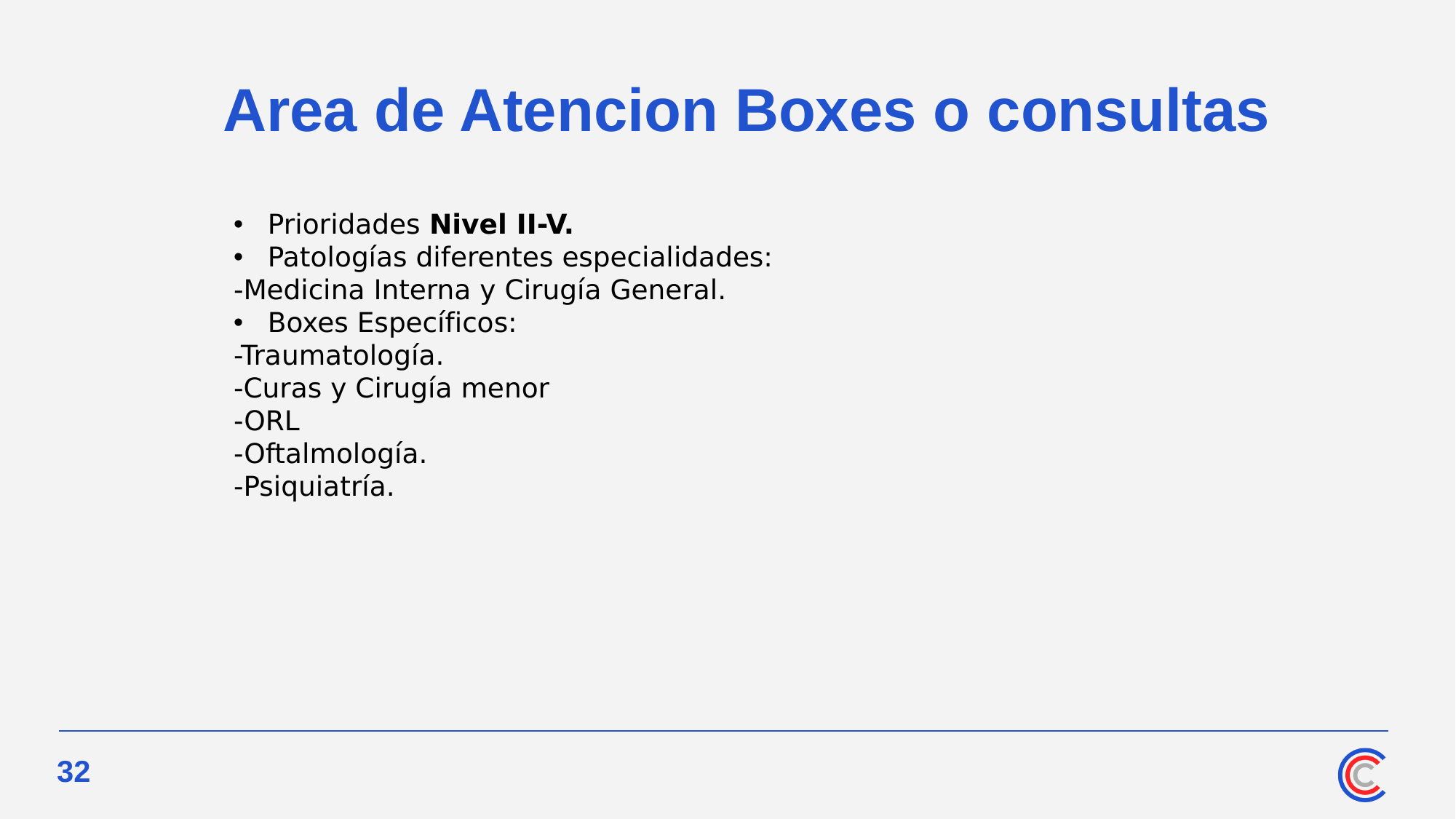

# Area de Atencion Boxes o consultas
Prioridades Nivel II-V.
Patologías diferentes especialidades:
-Medicina Interna y Cirugía General.
Boxes Específicos:
-Traumatología.
-Curas y Cirugía menor
-ORL
-Oftalmología.
-Psiquiatría.